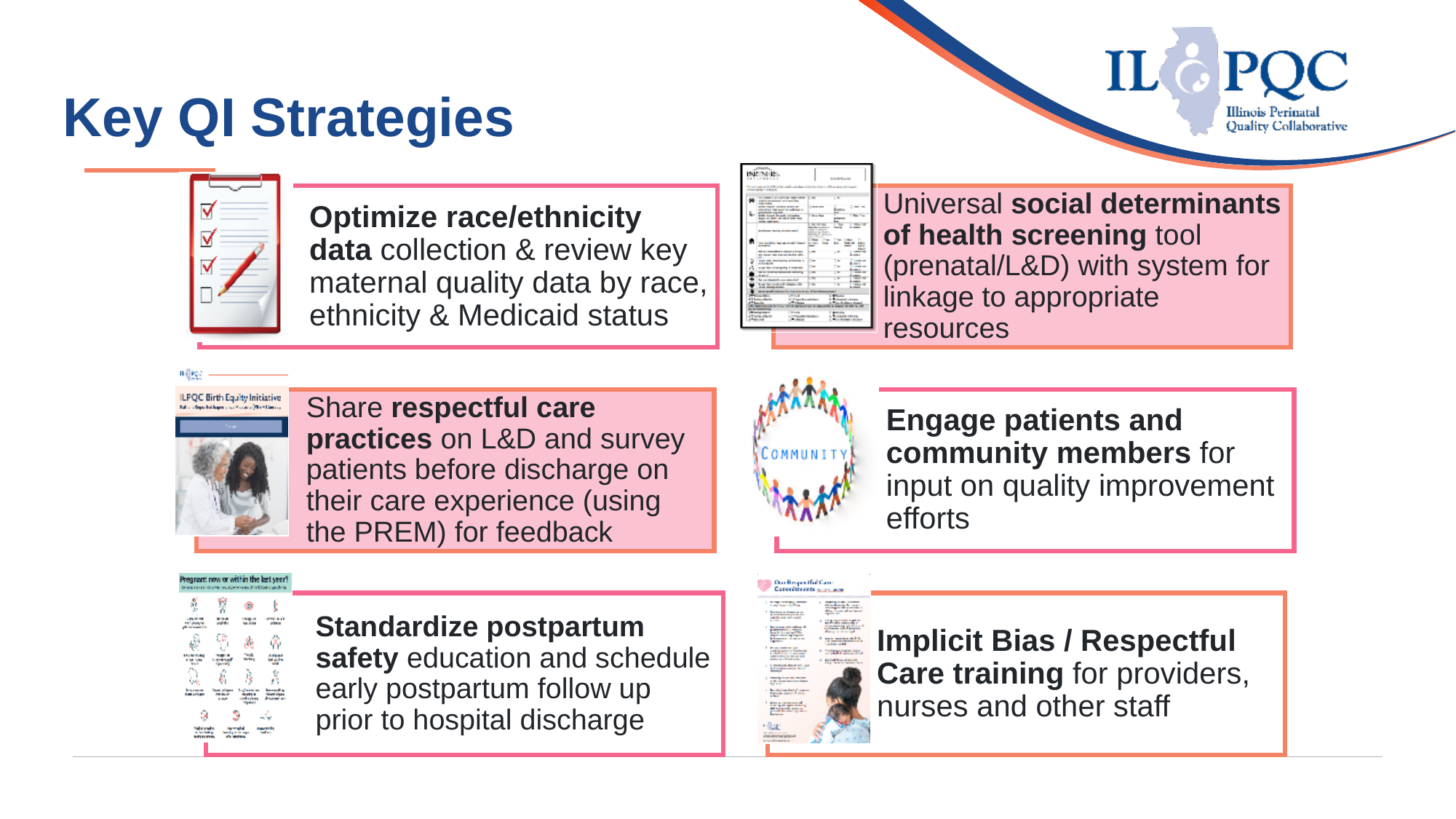

# Key QI Strategies
Optimize race/ethnicity data collection & review key maternal quality data by race, ethnicity & Medicaid status
Universal social determinants of health screening tool (prenatal/L&D) with system for linkage to appropriate resources
Share respectful care practices on L&D and survey patients before discharge on their care experience (using the PREM) for feedback
Engage patients and community members for input on quality improvement efforts
Standardize postpartum safety education and schedule early postpartum follow up prior to hospital discharge
Implicit Bias / Respectful Care training for providers, nurses and other staff